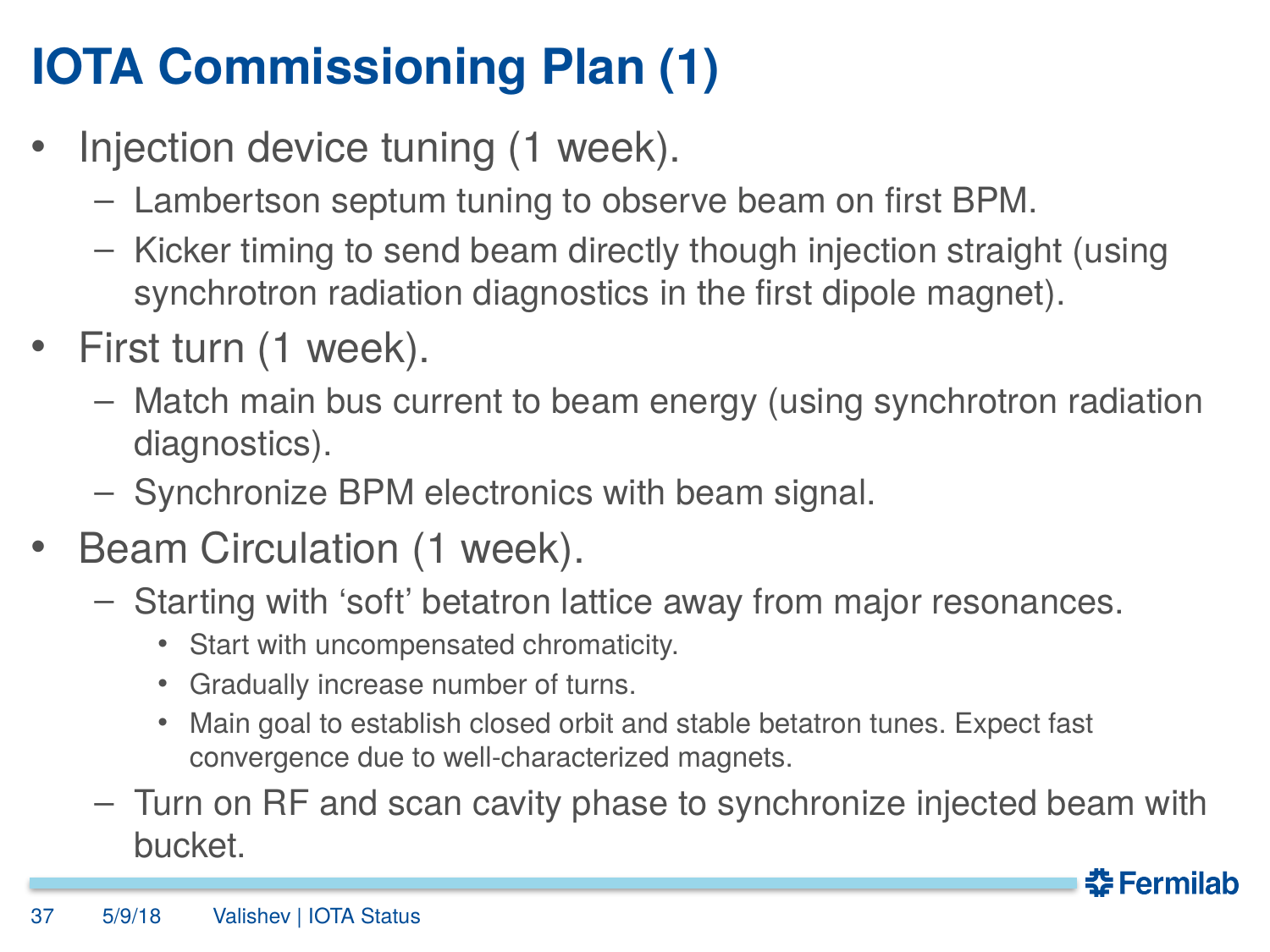

# IOTA Commissioning Plan (1)
Injection device tuning (1 week).
Lambertson septum tuning to observe beam on first BPM.
Kicker timing to send beam directly though injection straight (using synchrotron radiation diagnostics in the first dipole magnet).
First turn (1 week).
Match main bus current to beam energy (using synchrotron radiation diagnostics).
Synchronize BPM electronics with beam signal.
Beam Circulation (1 week).
Starting with ‘soft’ betatron lattice away from major resonances.
Start with uncompensated chromaticity.
Gradually increase number of turns.
Main goal to establish closed orbit and stable betatron tunes. Expect fast convergence due to well-characterized magnets.
Turn on RF and scan cavity phase to synchronize injected beam with bucket.

37
5/9/18
Valishev | IOTA Status